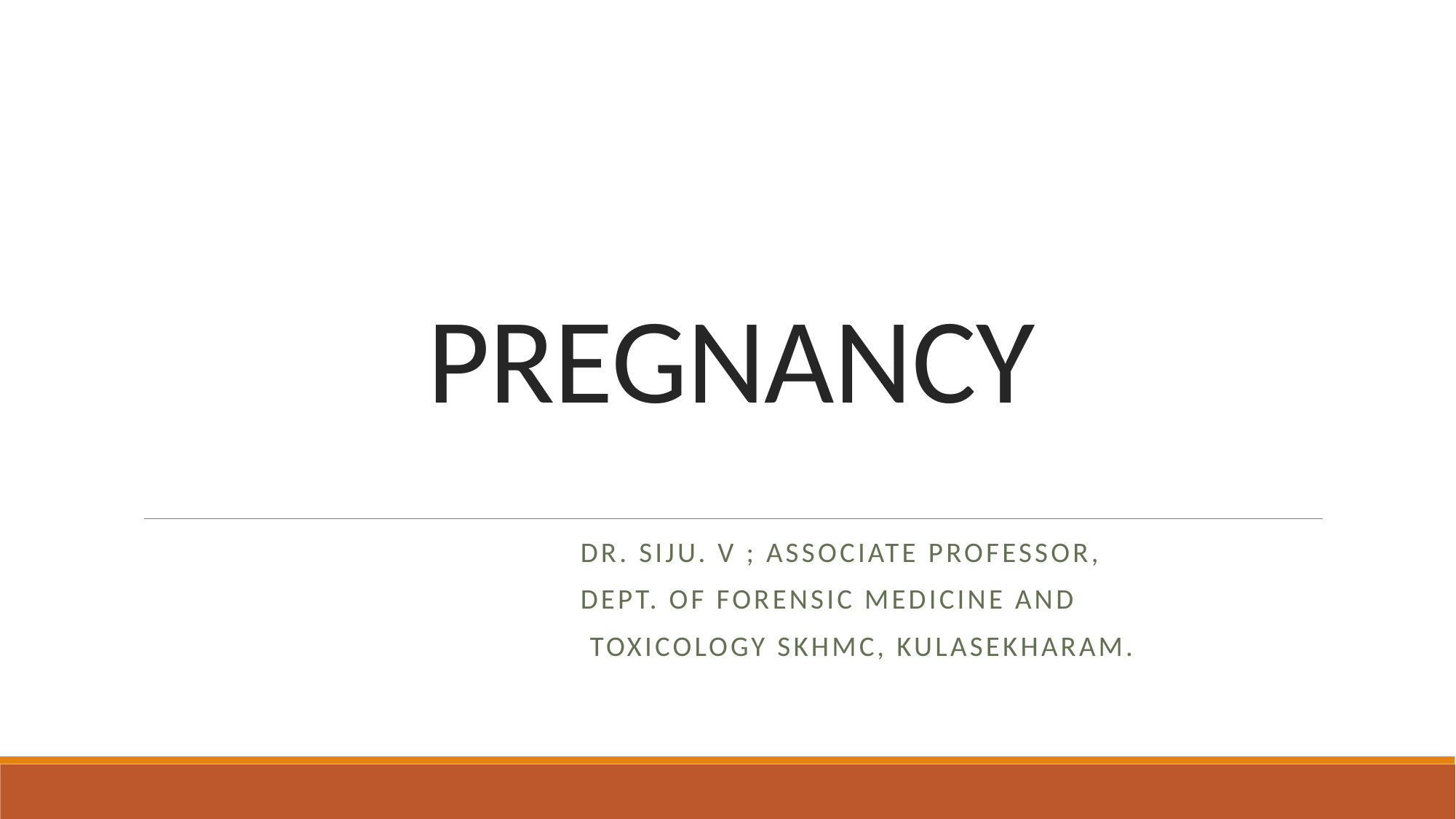

# PREGNANCY
Dr. Siju. v ; Associate Professor,
Dept. of Forensic Medicine and
 Toxicology SKHMC, Kulasekharam.